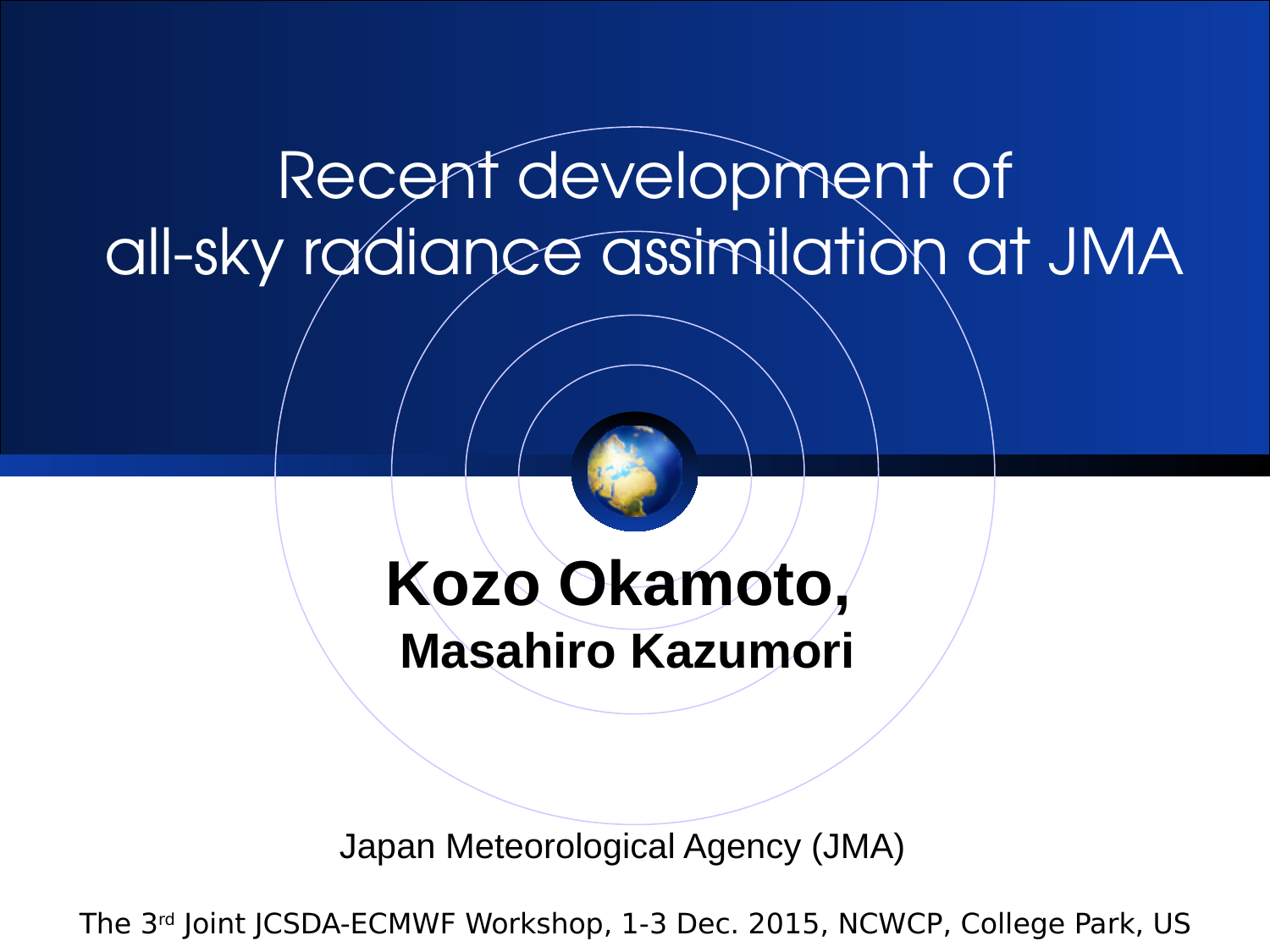

# Recent development of all-sky radiance assimilation at JMA
Kozo Okamoto,
Masahiro Kazumori

Japan Meteorological Agency (JMA)
The 3rd Joint JCSDA-ECMWF Workshop, 1-3 Dec. 2015, NCWCP, College Park, US